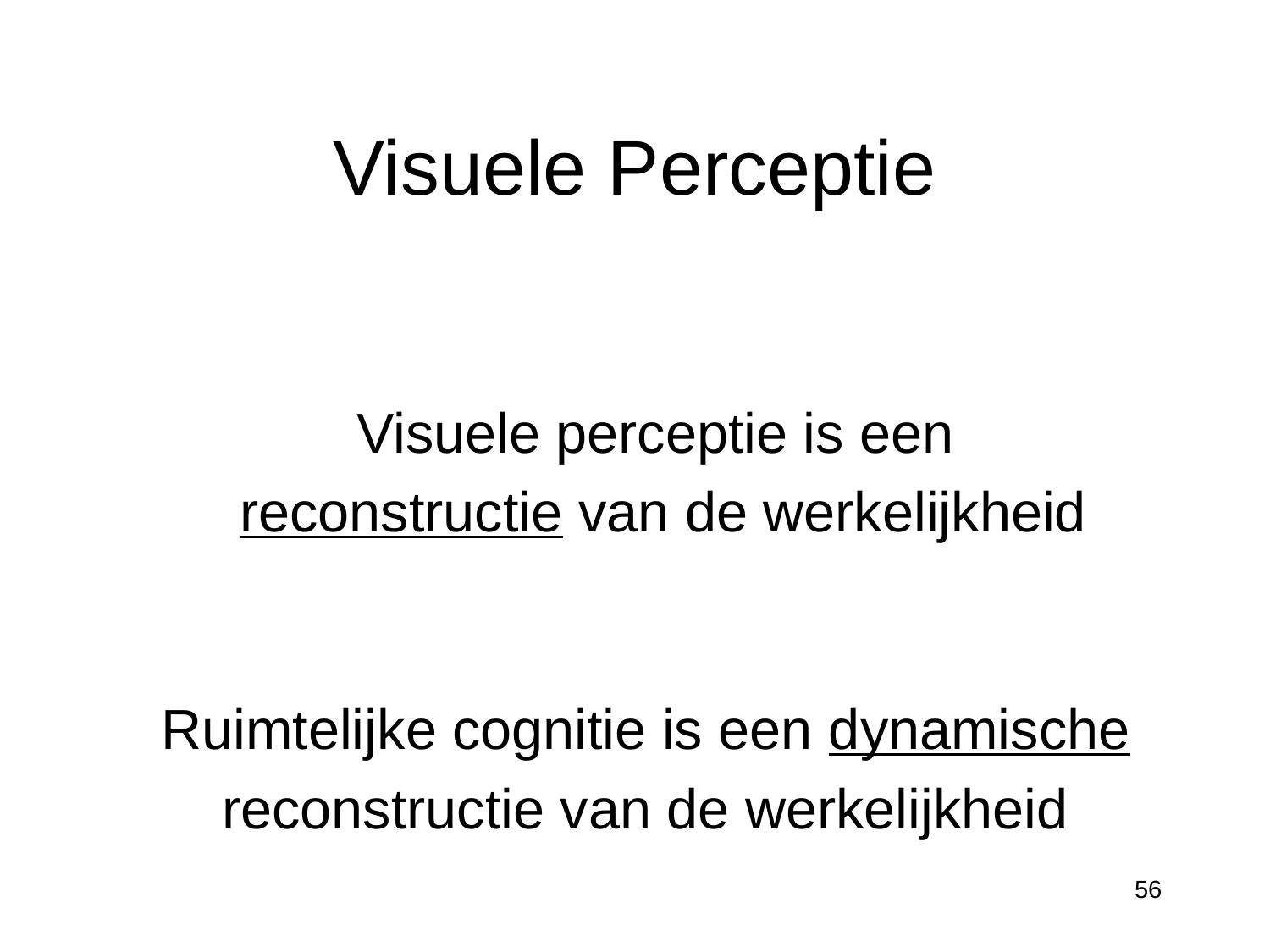

# Visuele Perceptie

Visuele perceptie is een
reconstructie van de werkelijkheid

Ruimtelijke cognitie is een dynamische
reconstructie van de werkelijkheid
56